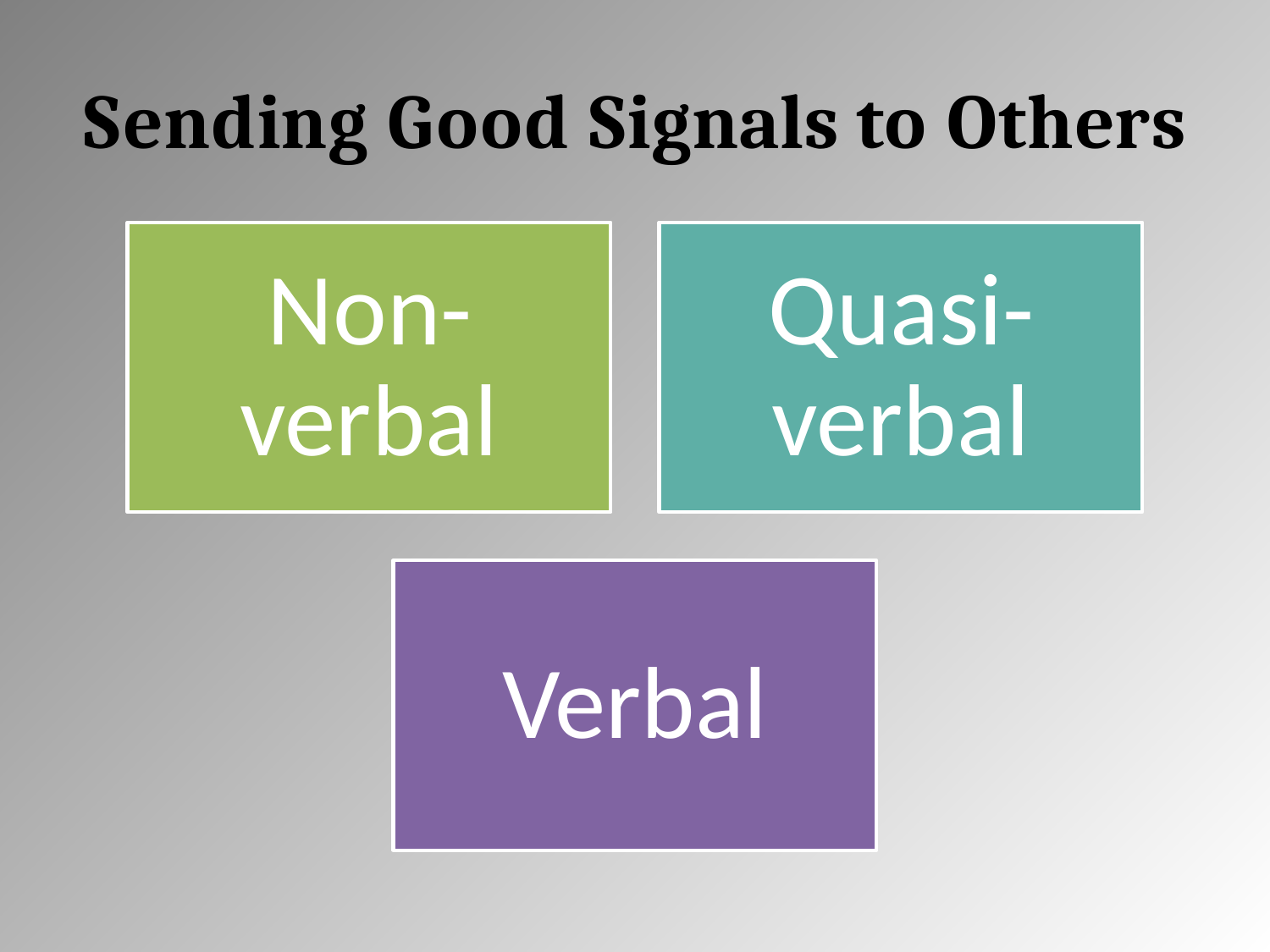

# Sending Good Signals to Others
Non-verbal
Quasi-verbal
Verbal